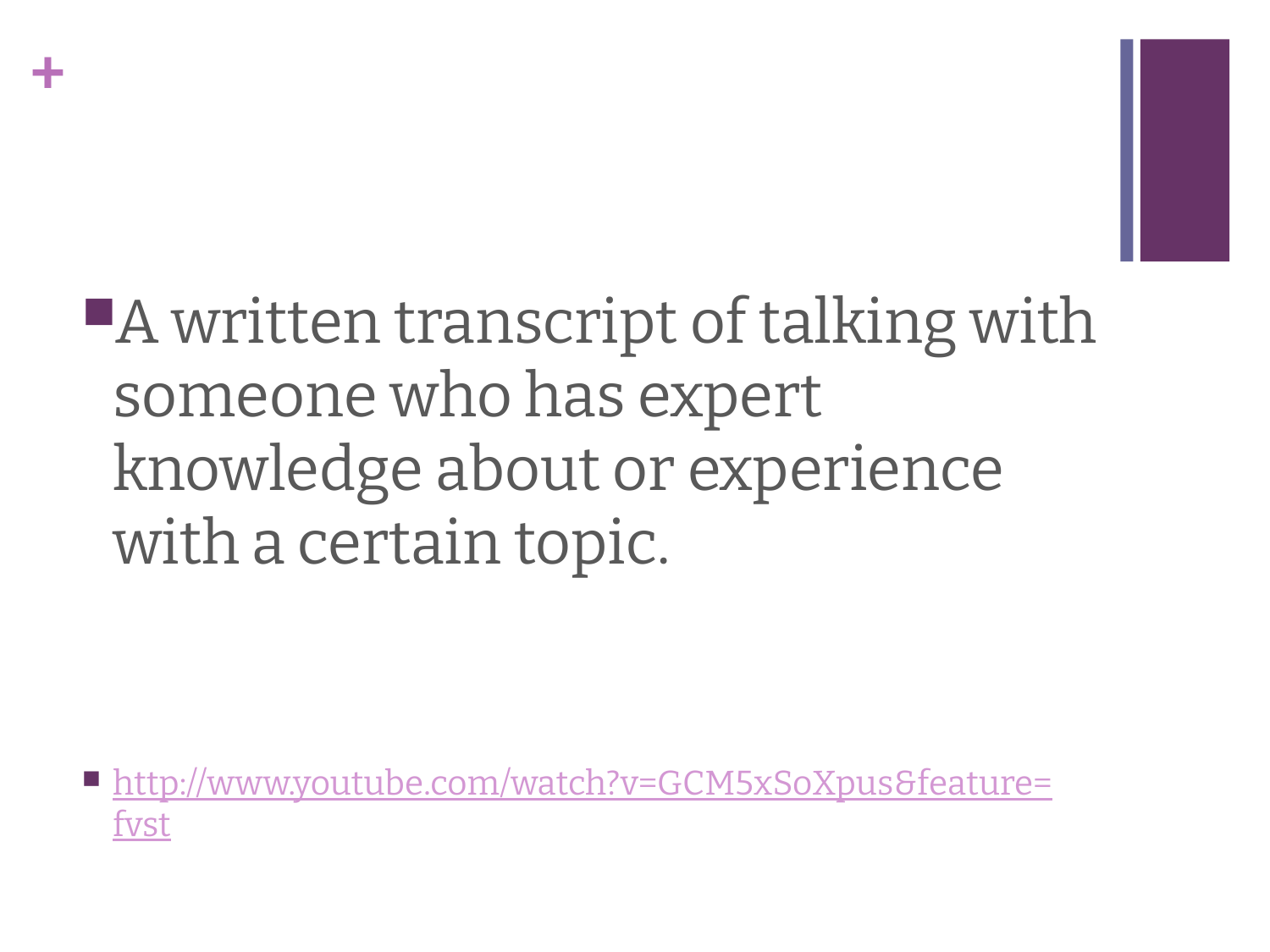

#
A written transcript of talking with someone who has expert knowledge about or experience with a certain topic.

http://www.youtube.com/watch?v=GCM5xSoXpus&feature=fvst